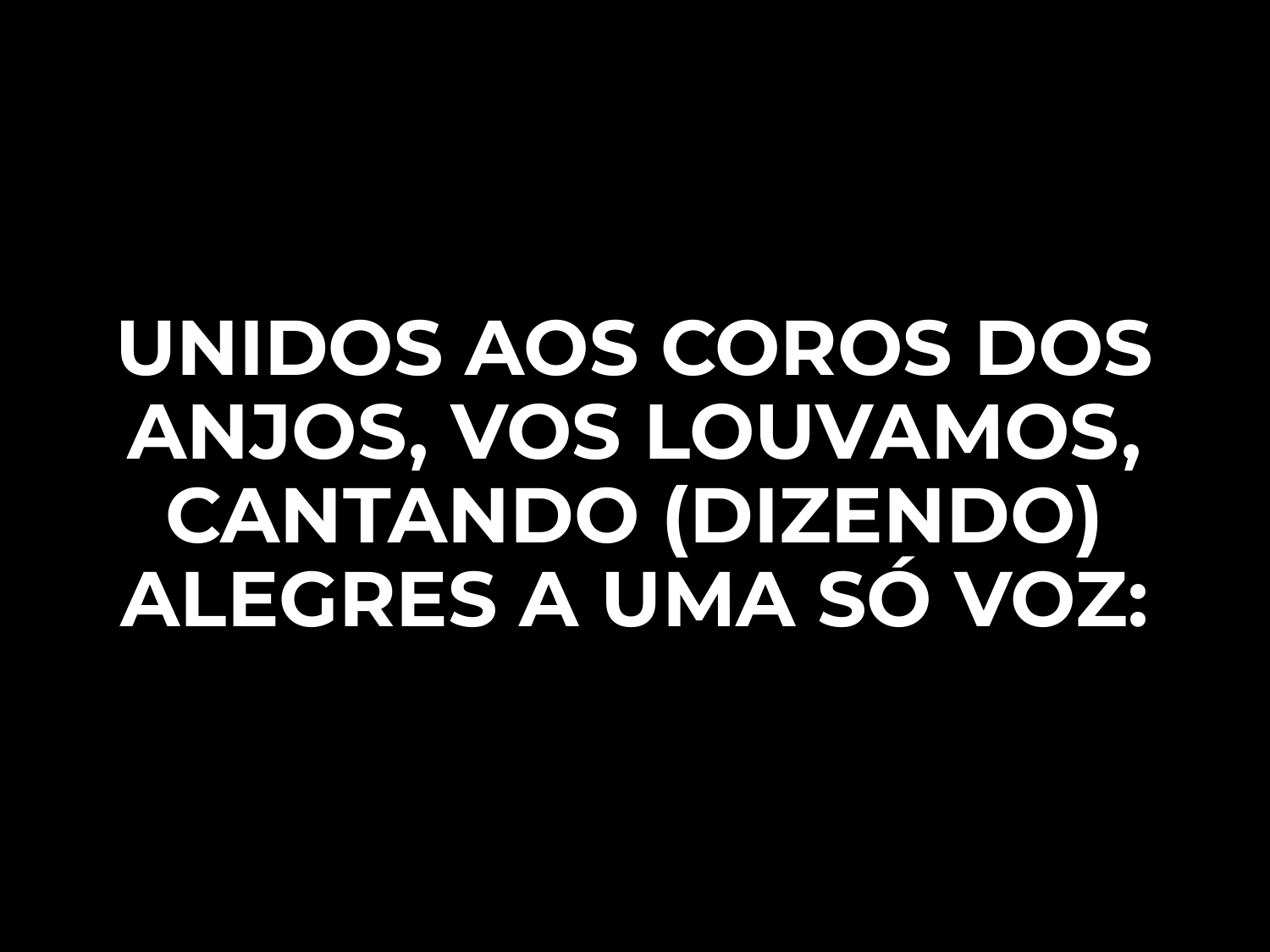

UNIDOS AOS COROS DOS ANJOS, VOS LOUVAMOS, CANTANDO (DIZENDO) ALEGRES A UMA SÓ VOZ: